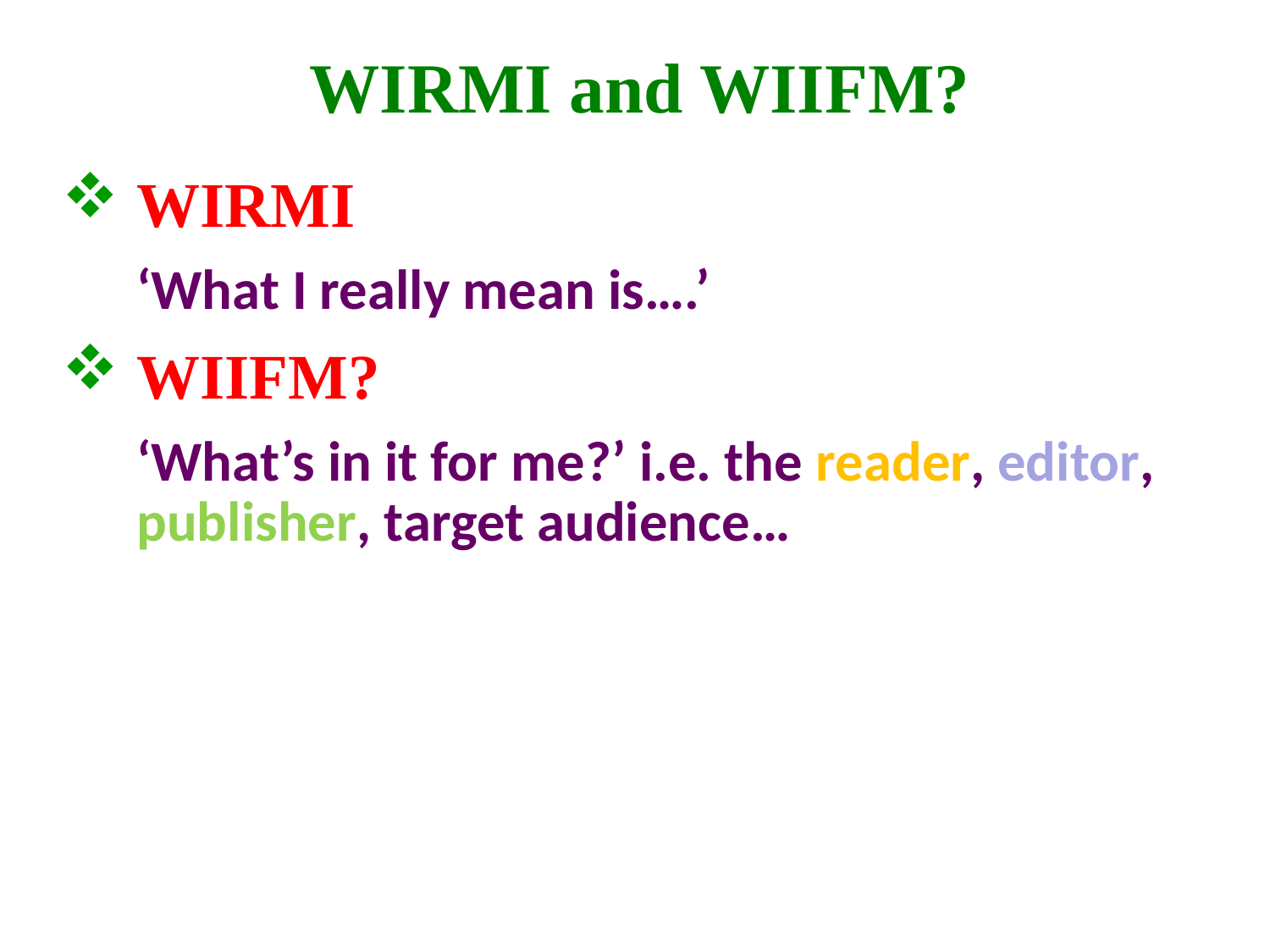

# WIRMI and WIIFM?
WIRMI
	‘What I really mean is….’
WIIFM?
	‘What’s in it for me?’ i.e. the reader, editor, publisher, target audience…